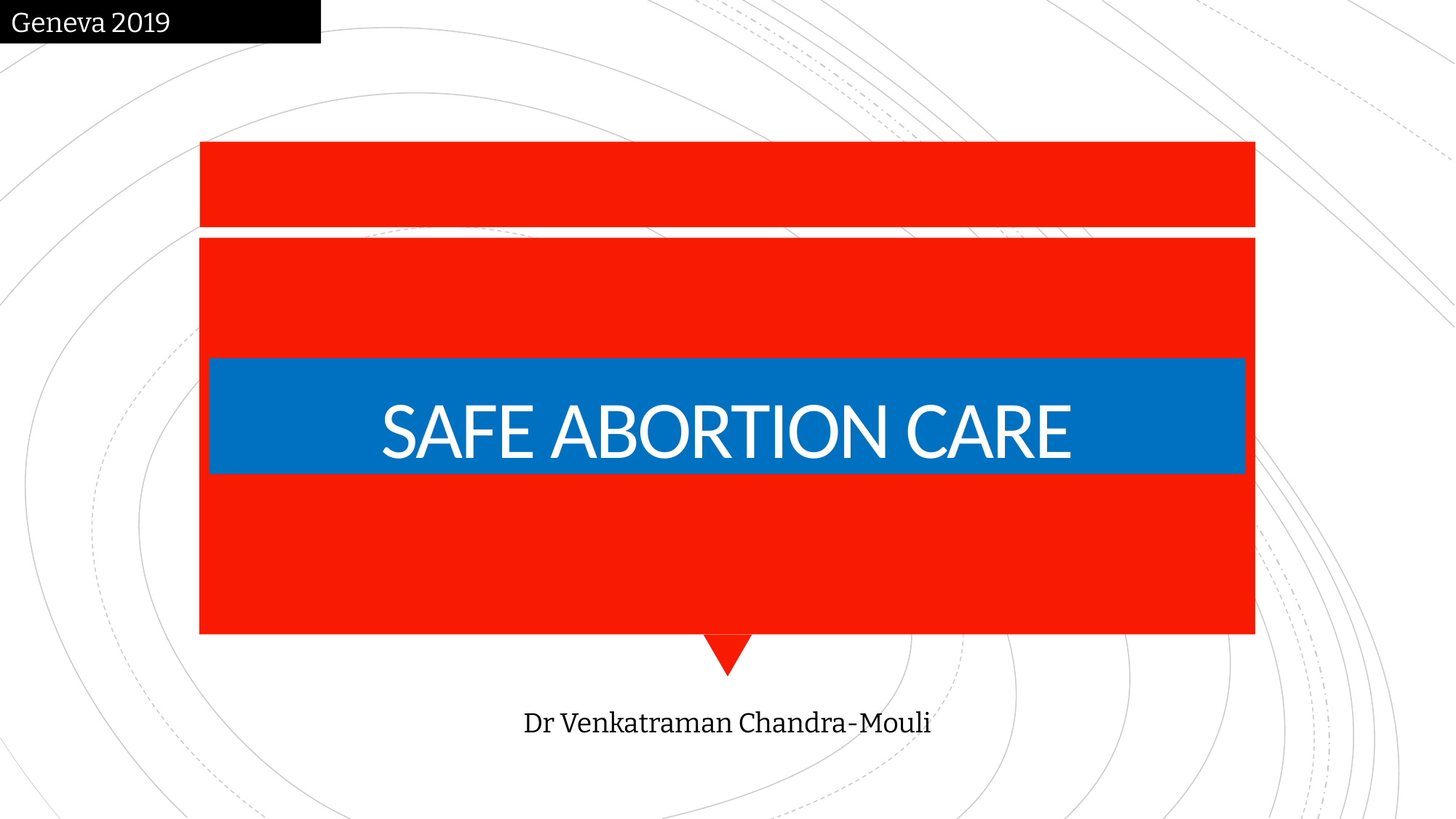

Geneva 2019
# SAFE ABORTION CARE
Dr Venkatraman Chandra-Mouli